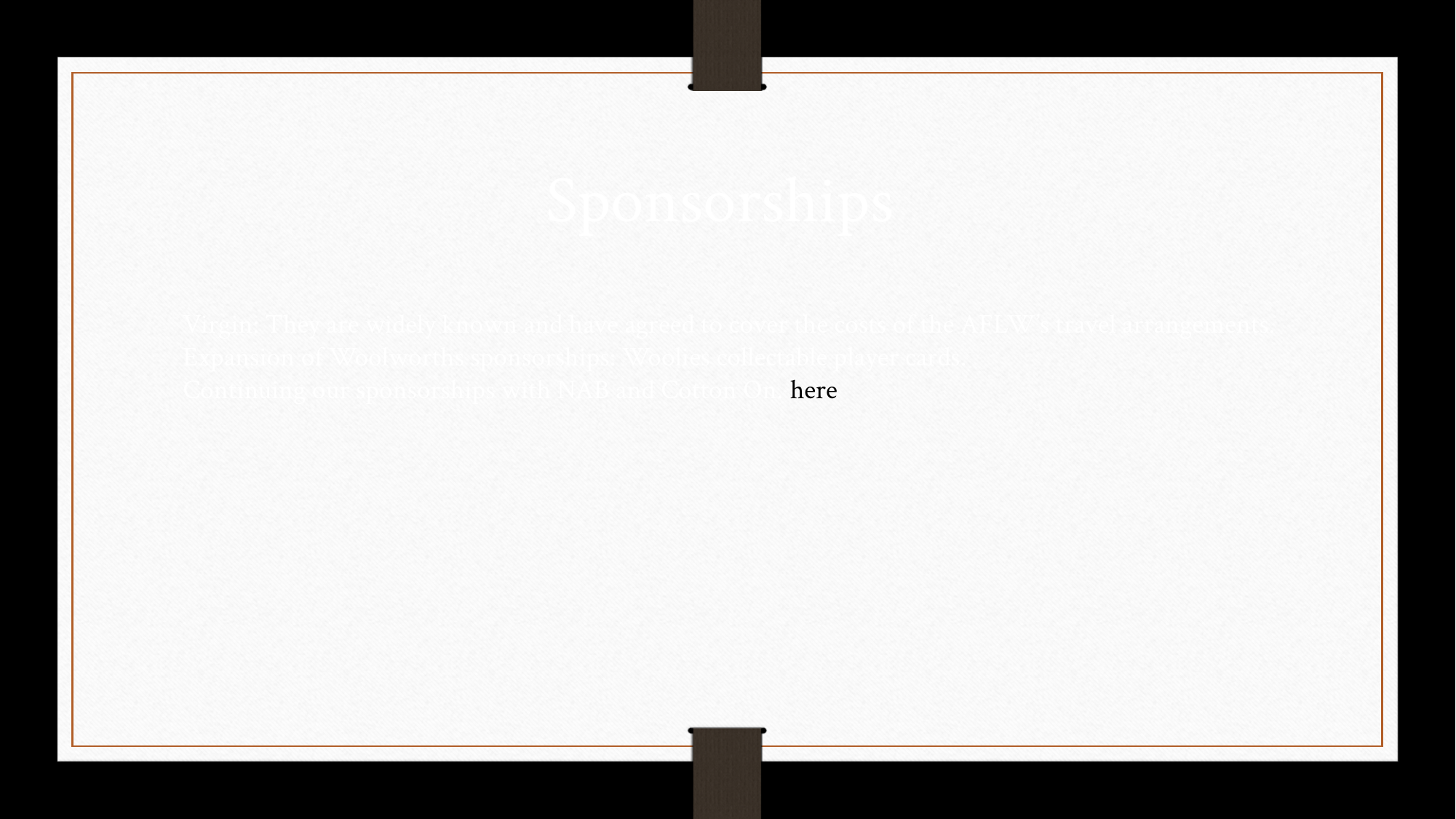

# Sponsorships
Virgin: They are widely known and have agreed to cover the costs of the AFLW’s travel arrangements.
Expansion of Woolworths sponsorships: Woolies collectable player cards.
Continuing our sponsorships with NAB and Cotton On. here